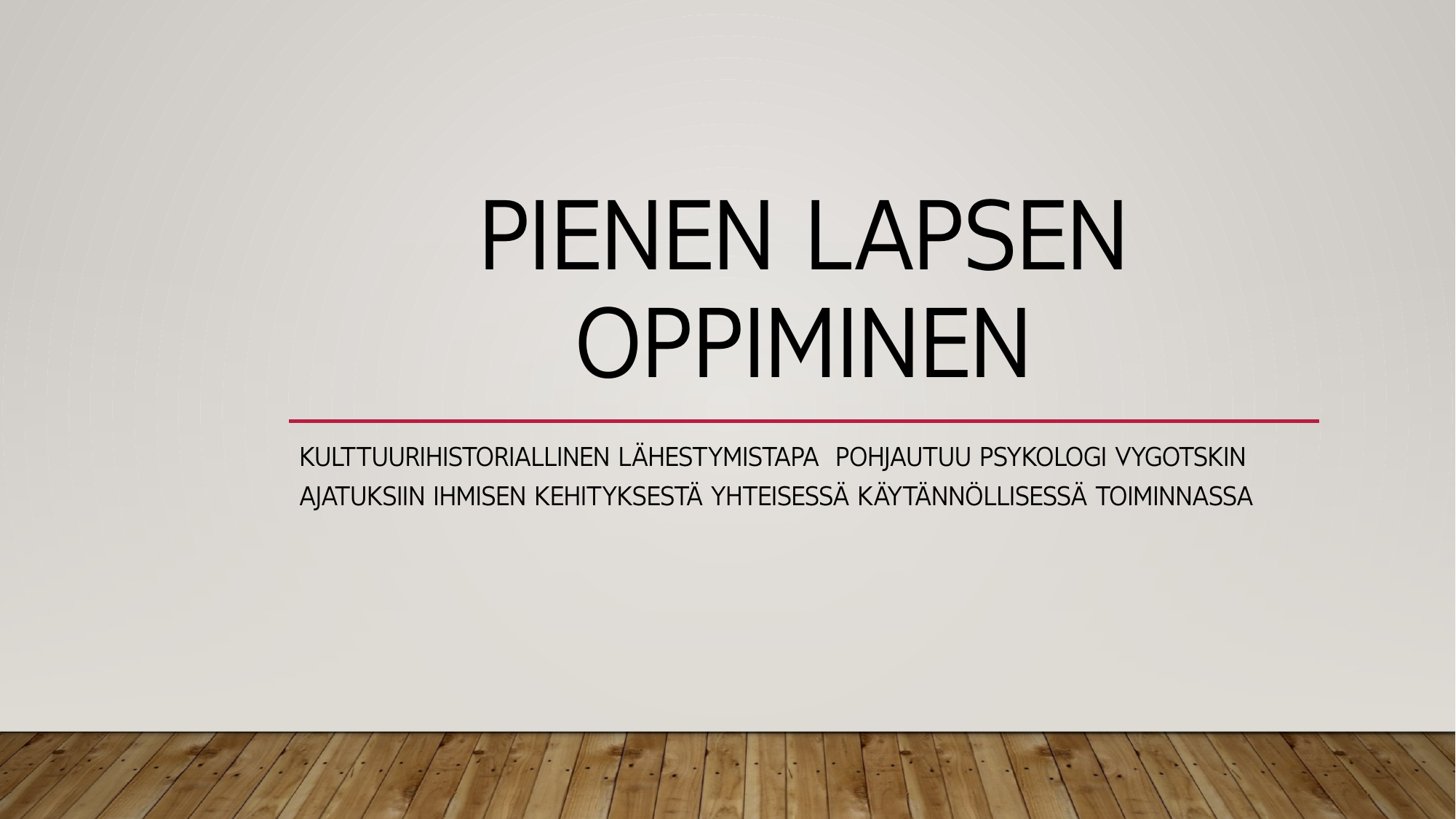

# Pienen lapsen oppiminen
kulttuurihistoriallinen lähestymistapa  POHJAUTUU psykologi Vygotskin ajatuksiin ihmisen kehityksestä yhteisessä käytännöllisessä toiminnassa